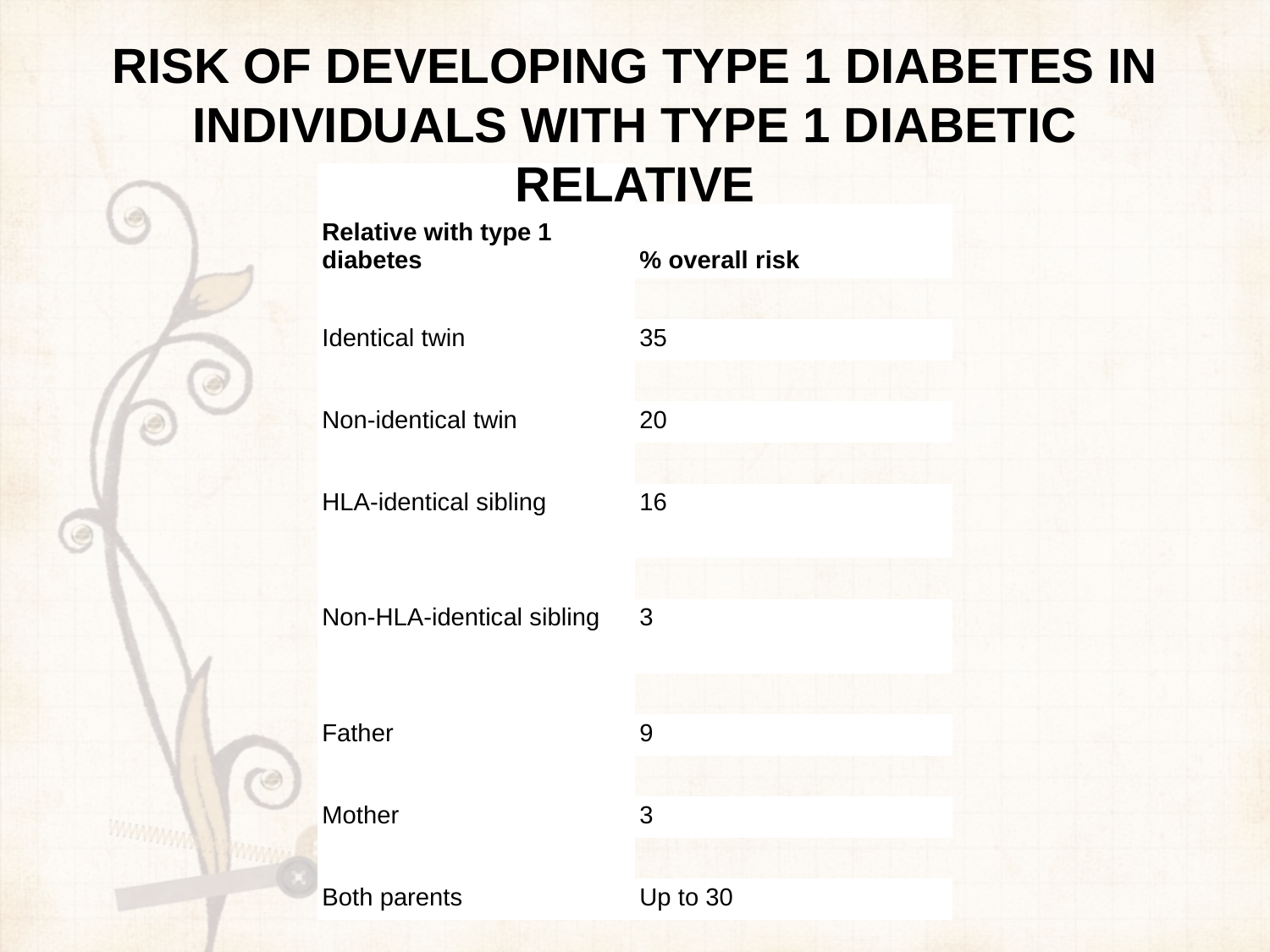

RISK OF DEVELOPING TYPE 1 DIABETES IN INDIVIDUALS WITH TYPE 1 DIABETIC RELATIVE
|  |  |
| --- | --- |
| Relative with type 1 diabetes | % overall risk |
|  |  |
| Identical twin | 35 |
|  |  |
| Non-identical twin | 20 |
|  |  |
| HLA-identical sibling | 16 |
|  |  |
| Non-HLA-identical sibling | 3 |
|  |  |
| Father | 9 |
|  |  |
| Mother | 3 |
|  |  |
| Both parents | Up to 30 |